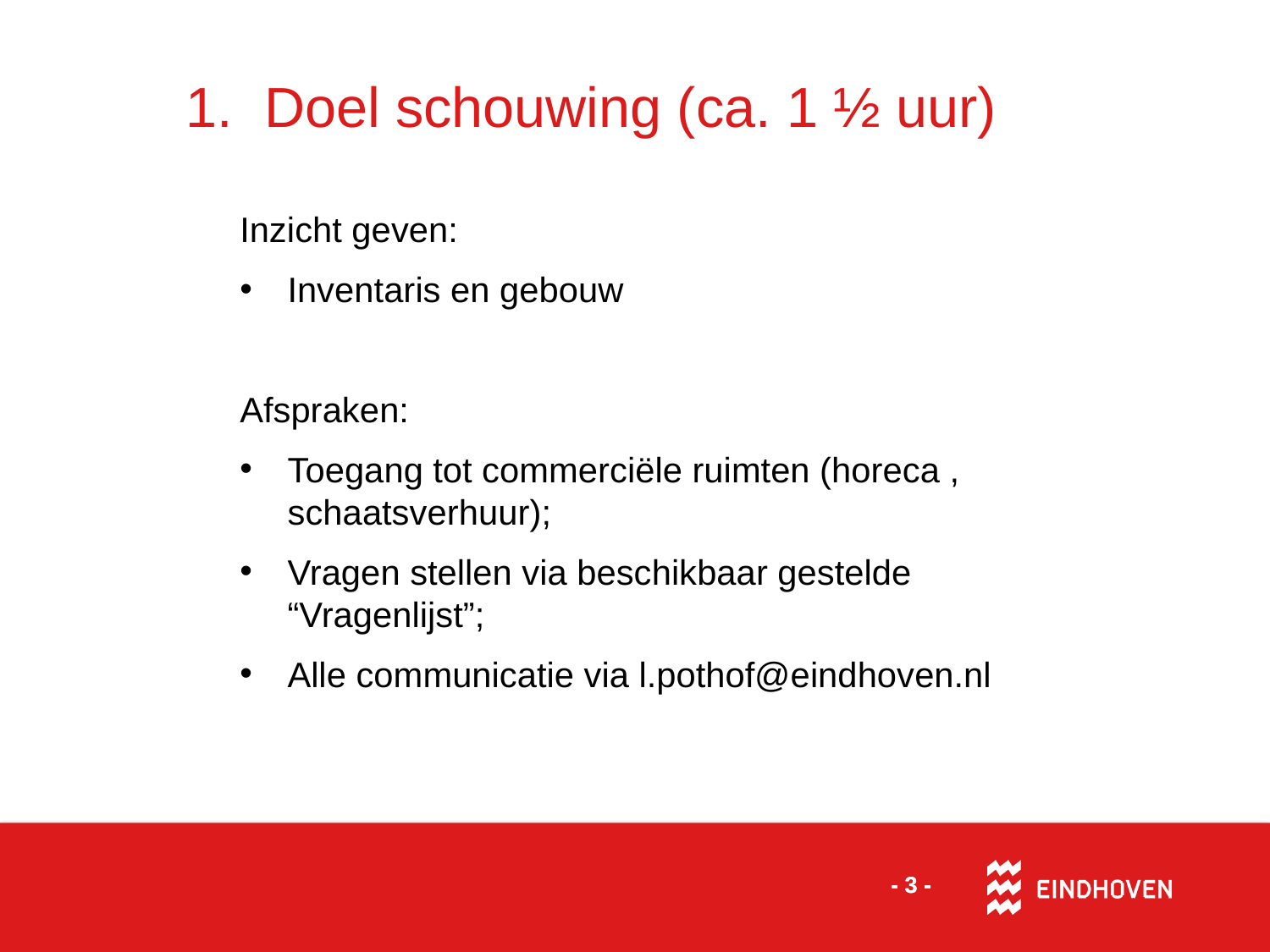

# 1.  Doel schouwing (ca. 1 ½ uur)
Inzicht geven:
Inventaris en gebouw

Afspraken:
Toegang tot commerciële ruimten (horeca , schaatsverhuur);
Vragen stellen via beschikbaar gestelde “Vragenlijst”;
Alle communicatie via l.pothof@eindhoven.nl

- 3 -
- 3 -